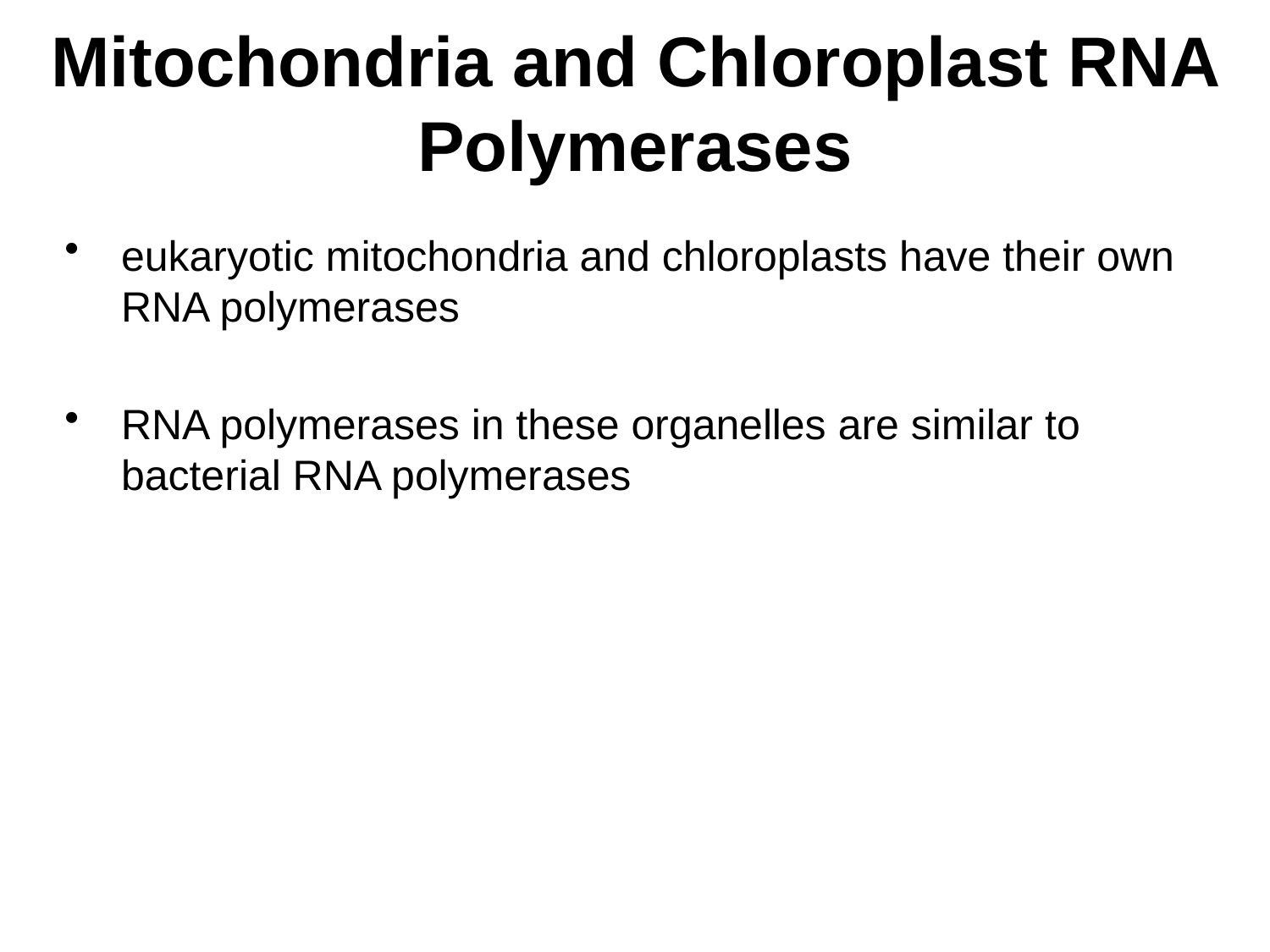

# Mitochondria and Chloroplast RNA Polymerases
eukaryotic mitochondria and chloroplasts have their own RNA polymerases

RNA polymerases in these organelles are similar to bacterial RNA polymerases